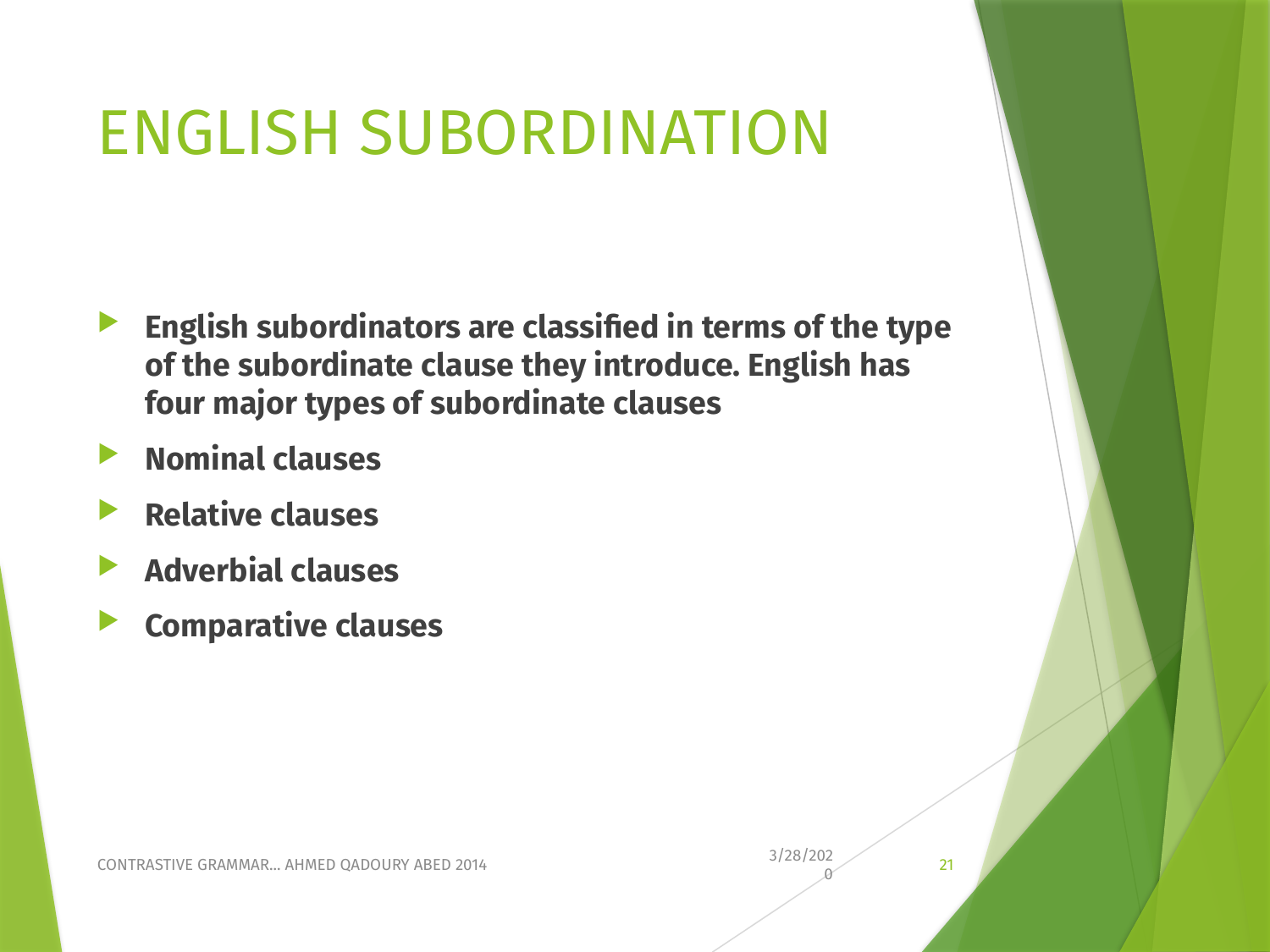

# ENGLISH SUBORDINATION
English subordinators are classified in terms of the type of the subordinate clause they introduce. English has four major types of subordinate clauses
Nominal clauses
Relative clauses
Adverbial clauses
Comparative clauses

CONTRASTIVE GRAMMAR... AHMED QADOURY ABED 2014
3/28/2020
21